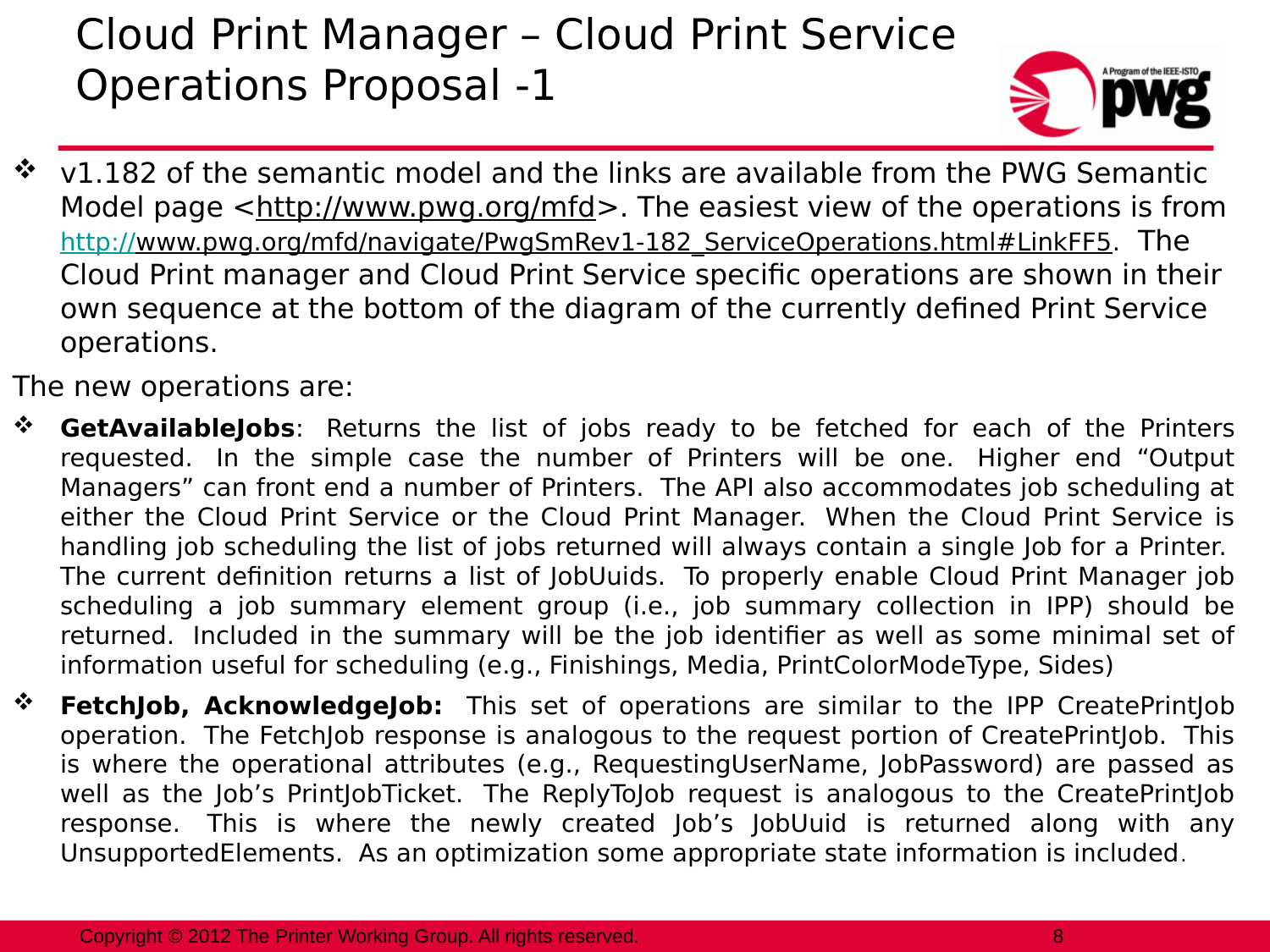

# Cloud Print Manager – Cloud Print Service Operations Proposal -1
v1.182 of the semantic model and the links are available from the PWG Semantic Model page <http://www.pwg.org/mfd>. The easiest view of the operations is from http://www.pwg.org/mfd/navigate/PwgSmRev1-182_ServiceOperations.html#LinkFF5.  The Cloud Print manager and Cloud Print Service specific operations are shown in their own sequence at the bottom of the diagram of the currently defined Print Service operations.
The new operations are:
GetAvailableJobs:  Returns the list of jobs ready to be fetched for each of the Printers requested.  In the simple case the number of Printers will be one.  Higher end “Output Managers” can front end a number of Printers.  The API also accommodates job scheduling at either the Cloud Print Service or the Cloud Print Manager.  When the Cloud Print Service is handling job scheduling the list of jobs returned will always contain a single Job for a Printer.  The current definition returns a list of JobUuids.  To properly enable Cloud Print Manager job scheduling a job summary element group (i.e., job summary collection in IPP) should be returned.  Included in the summary will be the job identifier as well as some minimal set of information useful for scheduling (e.g., Finishings, Media, PrintColorModeType, Sides)
FetchJob, AcknowledgeJob:  This set of operations are similar to the IPP CreatePrintJob operation.  The FetchJob response is analogous to the request portion of CreatePrintJob.  This is where the operational attributes (e.g., RequestingUserName, JobPassword) are passed as well as the Job’s PrintJobTicket.  The ReplyToJob request is analogous to the CreatePrintJob response.  This is where the newly created Job’s JobUuid is returned along with any UnsupportedElements.  As an optimization some appropriate state information is included.
8